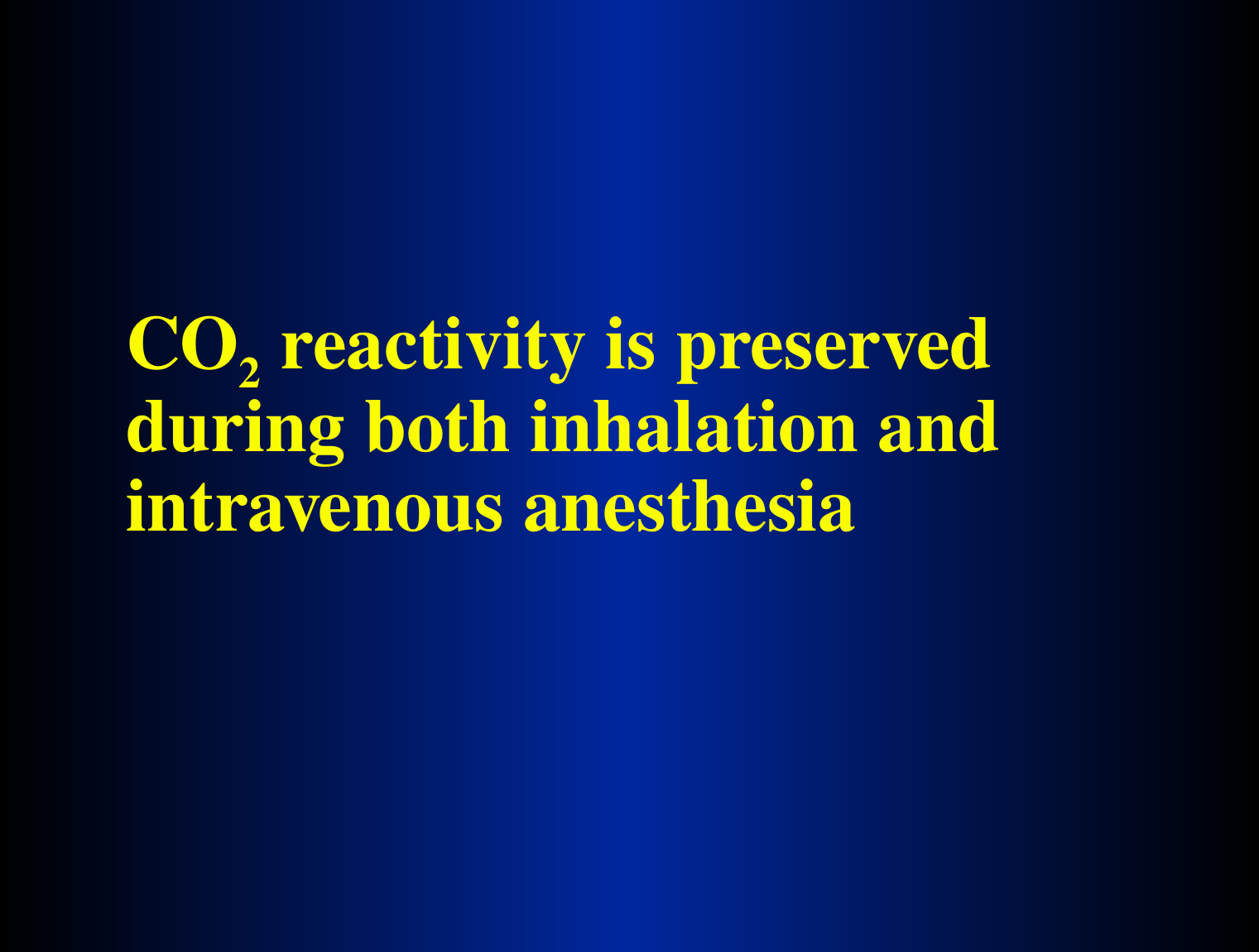

# CO2 reactivity is preserved during both inhalation and intravenous anesthesia